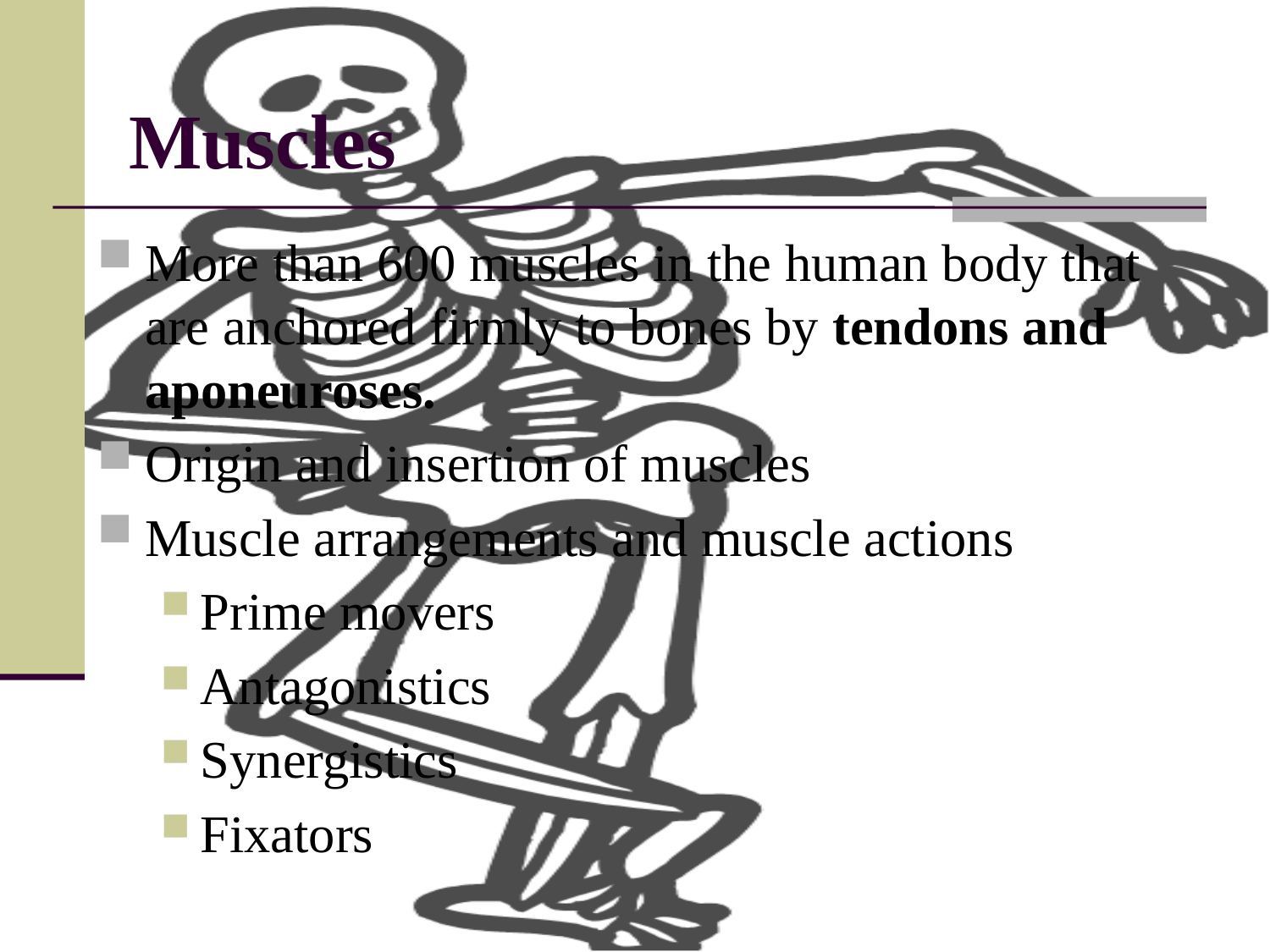

# Muscles
More than 600 muscles in the human body that are anchored firmly to bones by tendons and aponeuroses.
Origin and insertion of muscles
Muscle arrangements and muscle actions
Prime movers
Antagonistics
Synergistics
Fixators